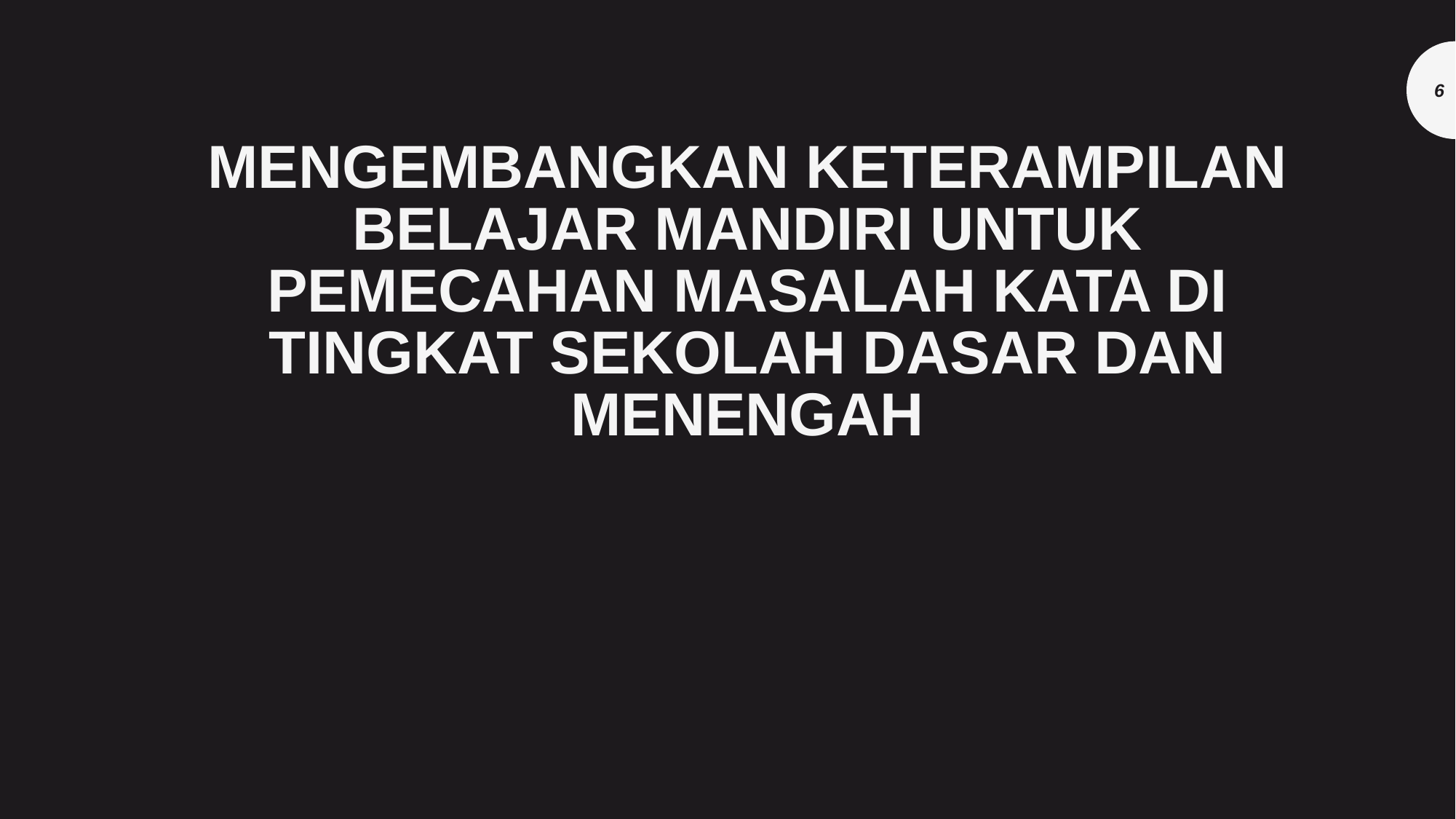

6
# MENGEMBANGKAN KETERAMPILAN BELAJAR MANDIRI UNTUK PEMECAHAN MASALAH KATA DI TINGKAT SEKOLAH DASAR DAN MENENGAH